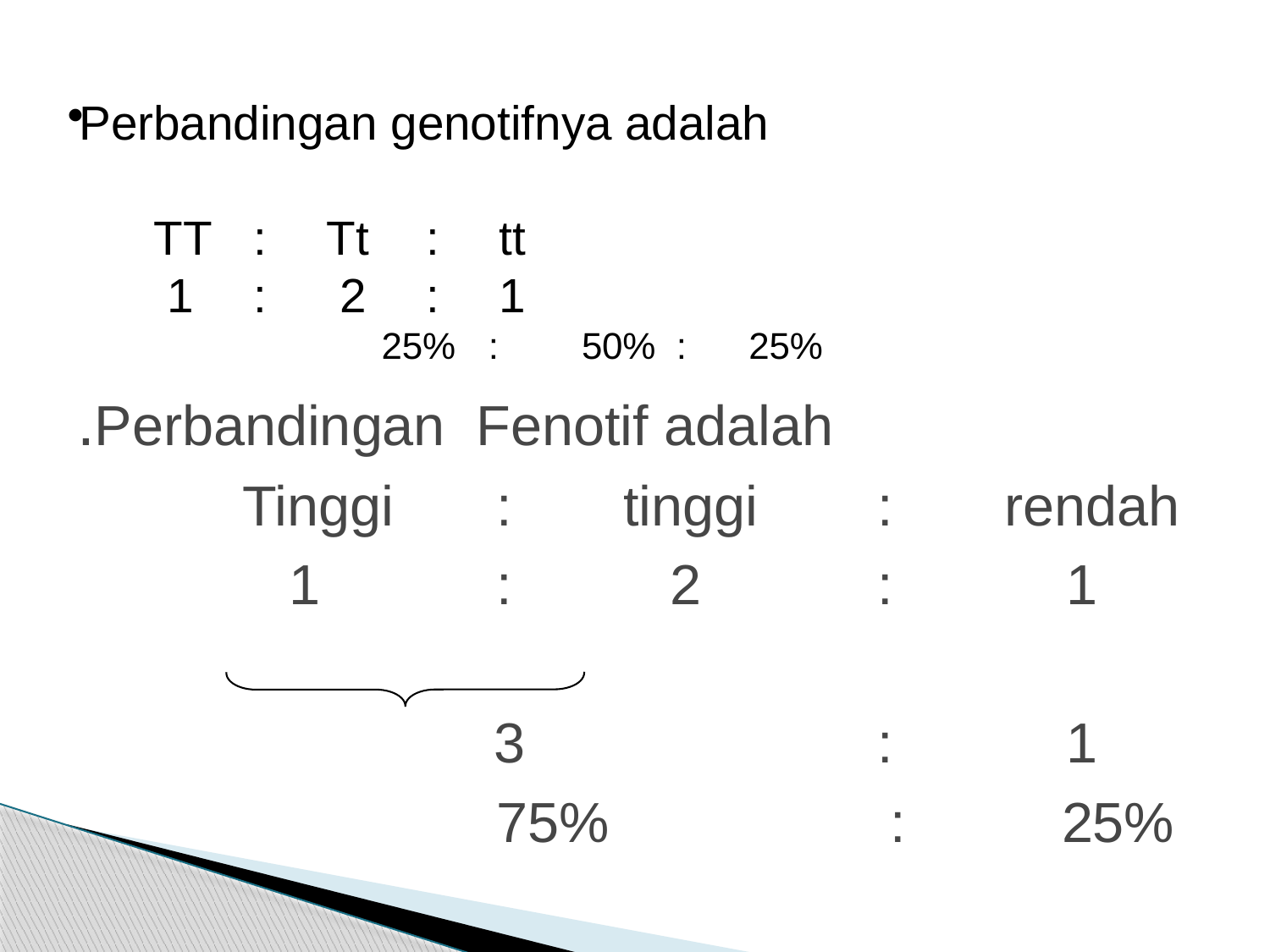

Perbandingan genotifnya adalah

			TT	 :	Tt	 : 	tt
			 1	 :	 2	 :	1
25%	  :        50%  :      25%
.Perbandingan  Fenotif adalah
		Tinggi	:	tinggi	:	rendah
 	    	   1		:	   2		: 	    1

   		        3			:	    1
				75%                  :          25%